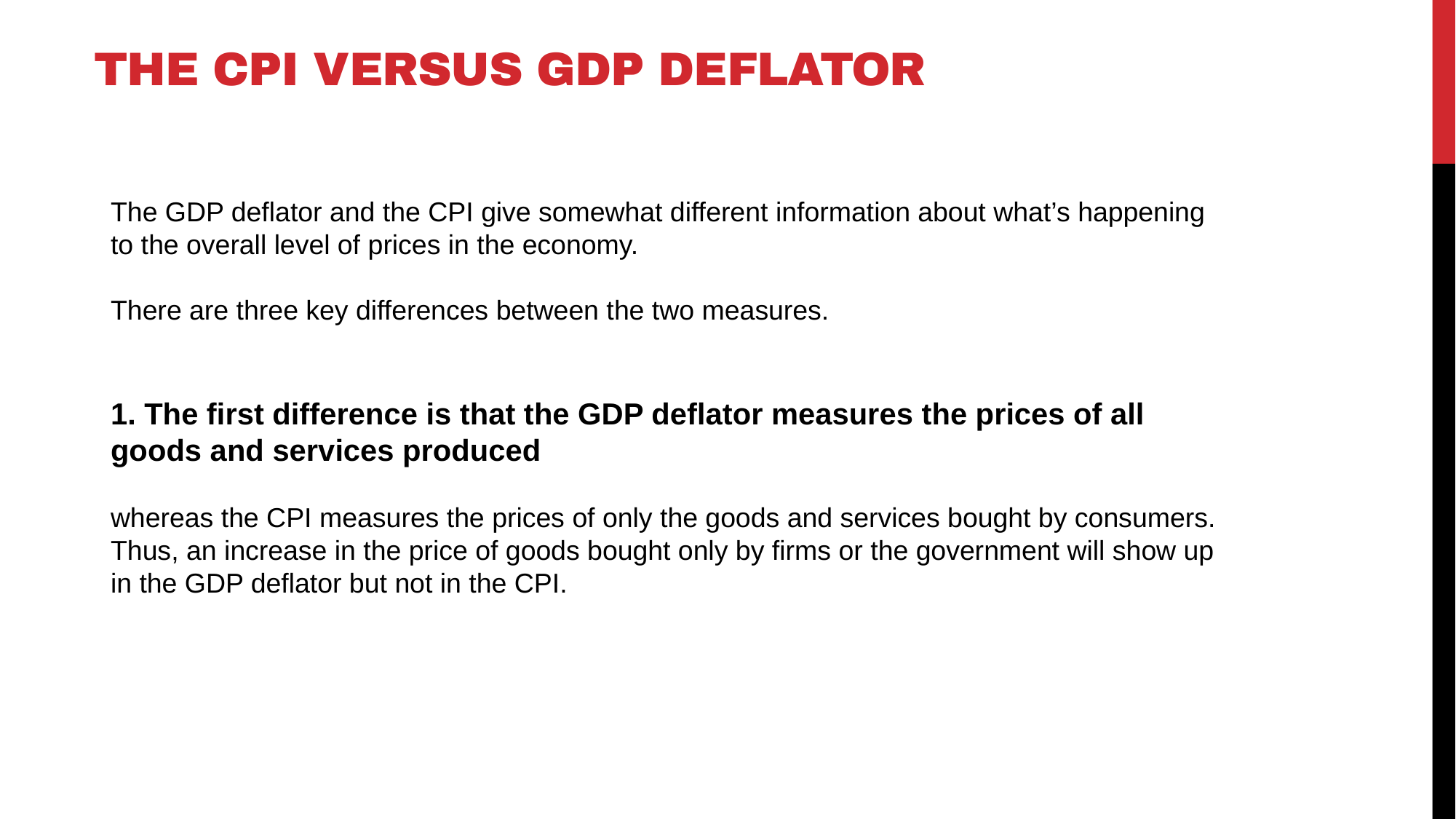

# The CPI versus gdp deflator
The GDP deﬂator and the CPI give somewhat different information about what’s happening to the overall level of prices in the economy.

There are three key differences between the two measures.

1. The ﬁrst difference is that the GDP deﬂator measures the prices of all goods and services produced

whereas the CPI measures the prices of only the goods and services bought by consumers. Thus, an increase in the price of goods bought only by ﬁrms or the government will show up in the GDP deﬂator but not in the CPI.